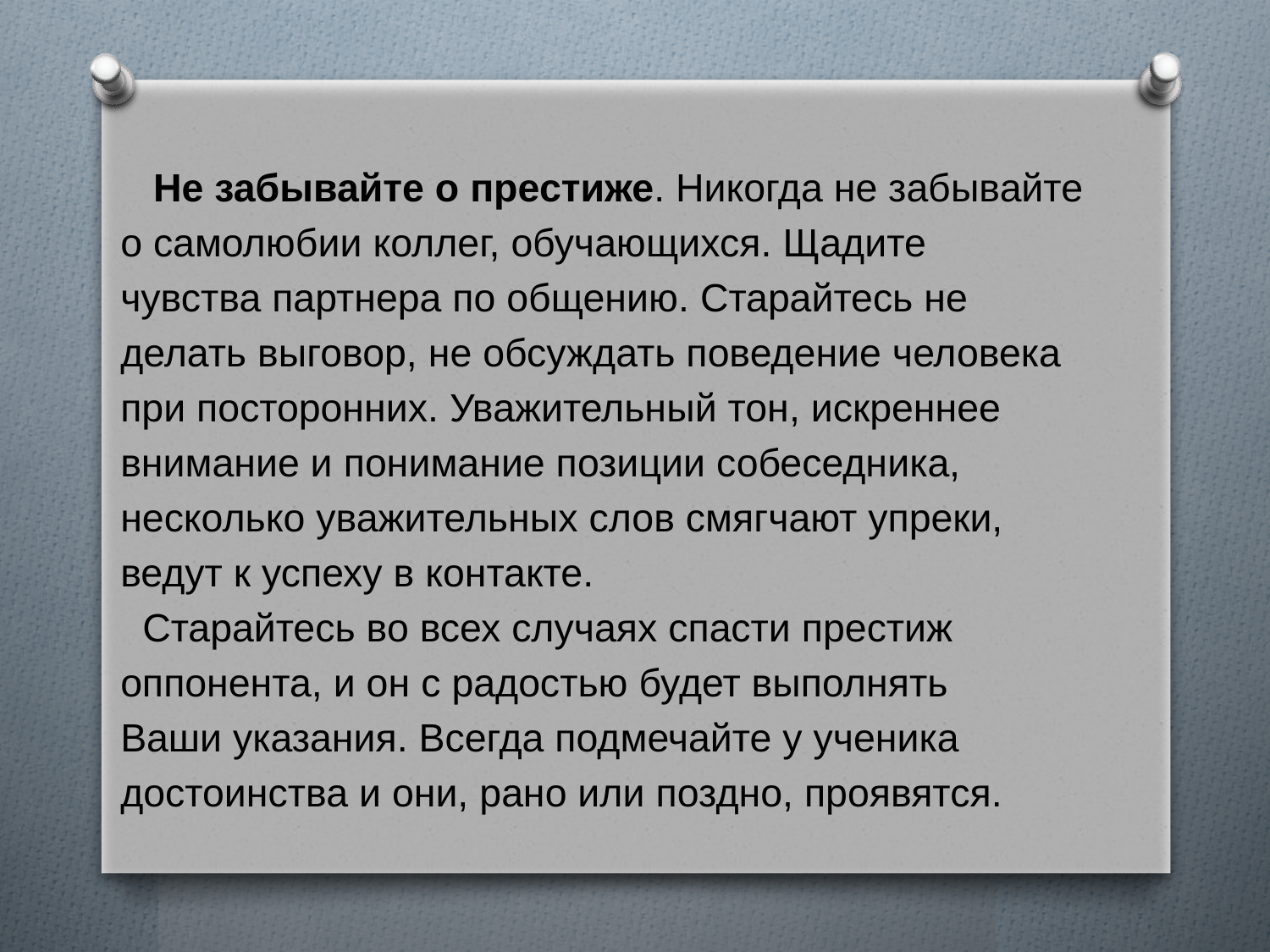

#
   Не забывайте о престиже. Никогда не забывайте
о самолюбии коллег, обучающихся. Щадите
чувства партнера по общению. Старайтесь не
делать выговор, не обсуждать поведение человека
при посторонних. Уважительный тон, искреннее
внимание и понимание позиции собеседника,
несколько уважительных слов смягчают упреки,
ведут к успеху в контакте.
  Старайтесь во всех случаях спасти престиж
оппонента, и он с радостью будет выполнять
Ваши указания. Всегда подмечайте у ученика
достоинства и они, рано или поздно, проявятся.